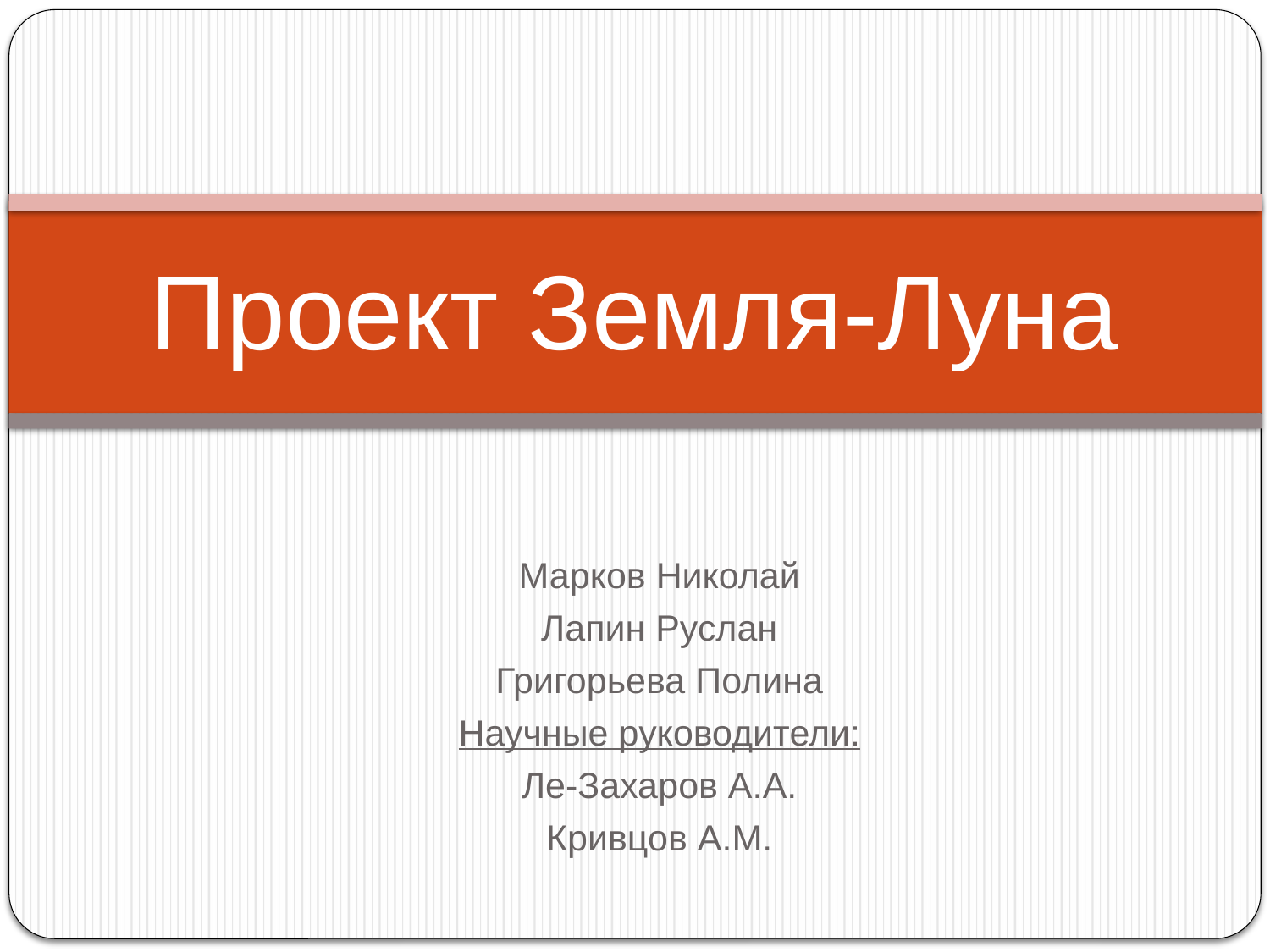

# Проект Земля-Луна
Марков Николай
Лапин Руслан
Григорьева Полина
Научные руководители:
Ле-Захаров А.А.
Кривцов А.М.